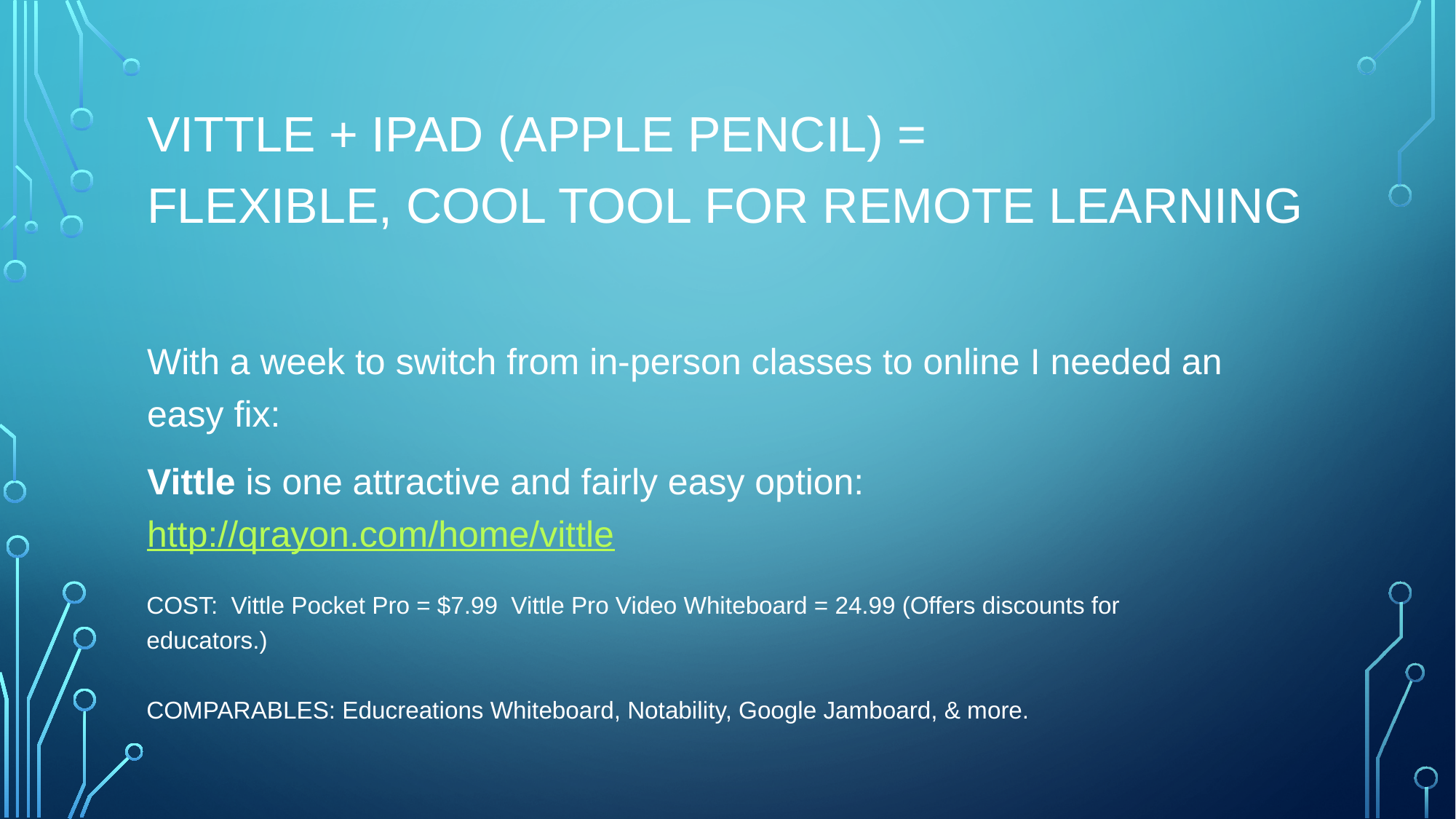

VITTLE + IPAD (APPLE PENCIL) =
FLEXIBLE, COOL TOOL FOR REMOTE LEARNING

With a week to switch from in-person classes to online I needed an easy fix:
Vittle is one attractive and fairly easy option: http://qrayon.com/home/vittle
COST:  Vittle Pocket Pro = $7.99  Vittle Pro Video Whiteboard = 24.99 (Offers discounts for educators.)

COMPARABLES: Educreations Whiteboard, Notability, Google Jamboard, & more.